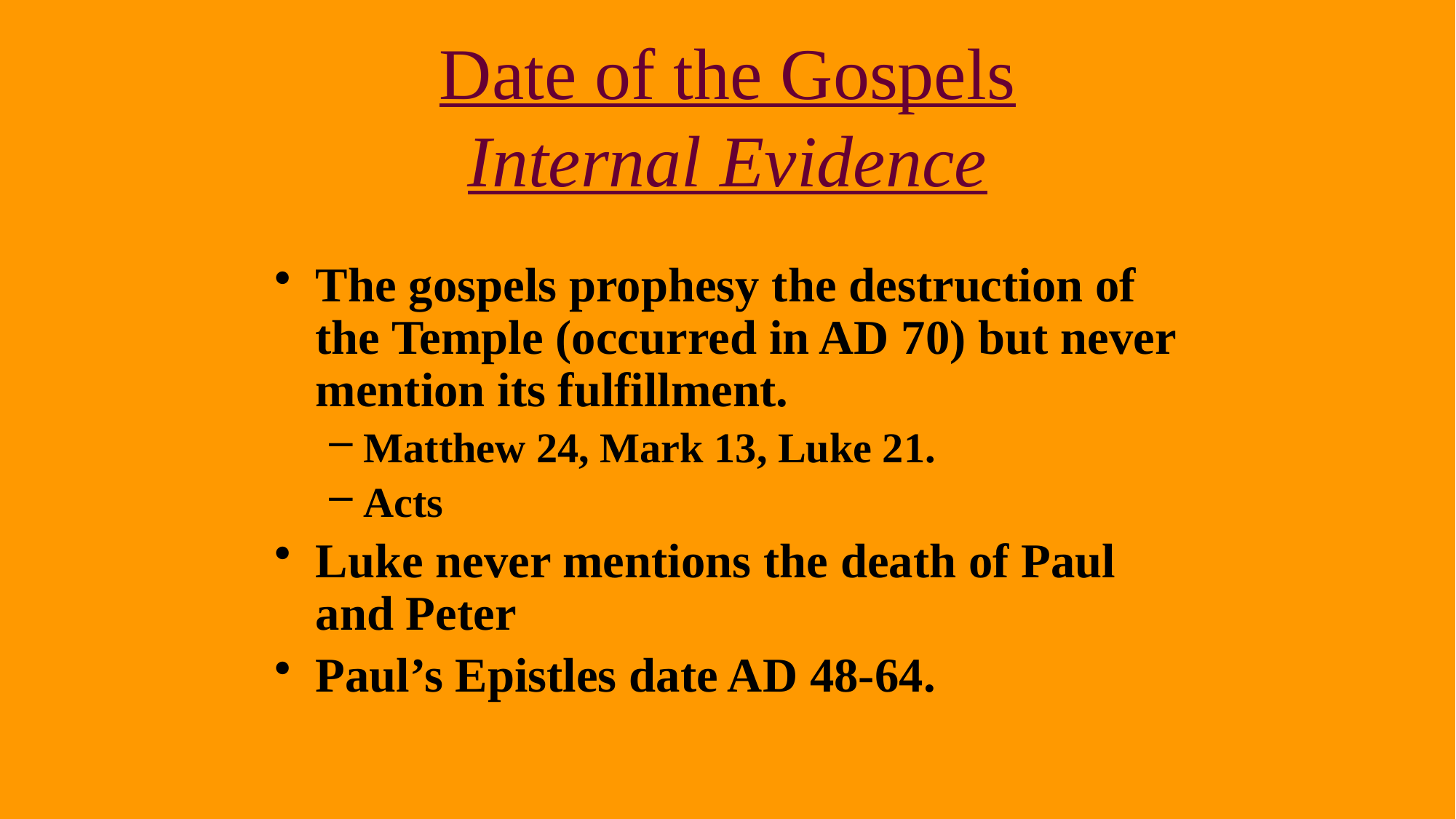

# Date of the Gospels Internal Evidence
The gospels prophesy the destruction of the Temple (occurred in AD 70) but never mention its fulfillment.
Matthew 24, Mark 13, Luke 21.
Acts
Luke never mentions the death of Paul and Peter
Paul’s Epistles date AD 48-64.